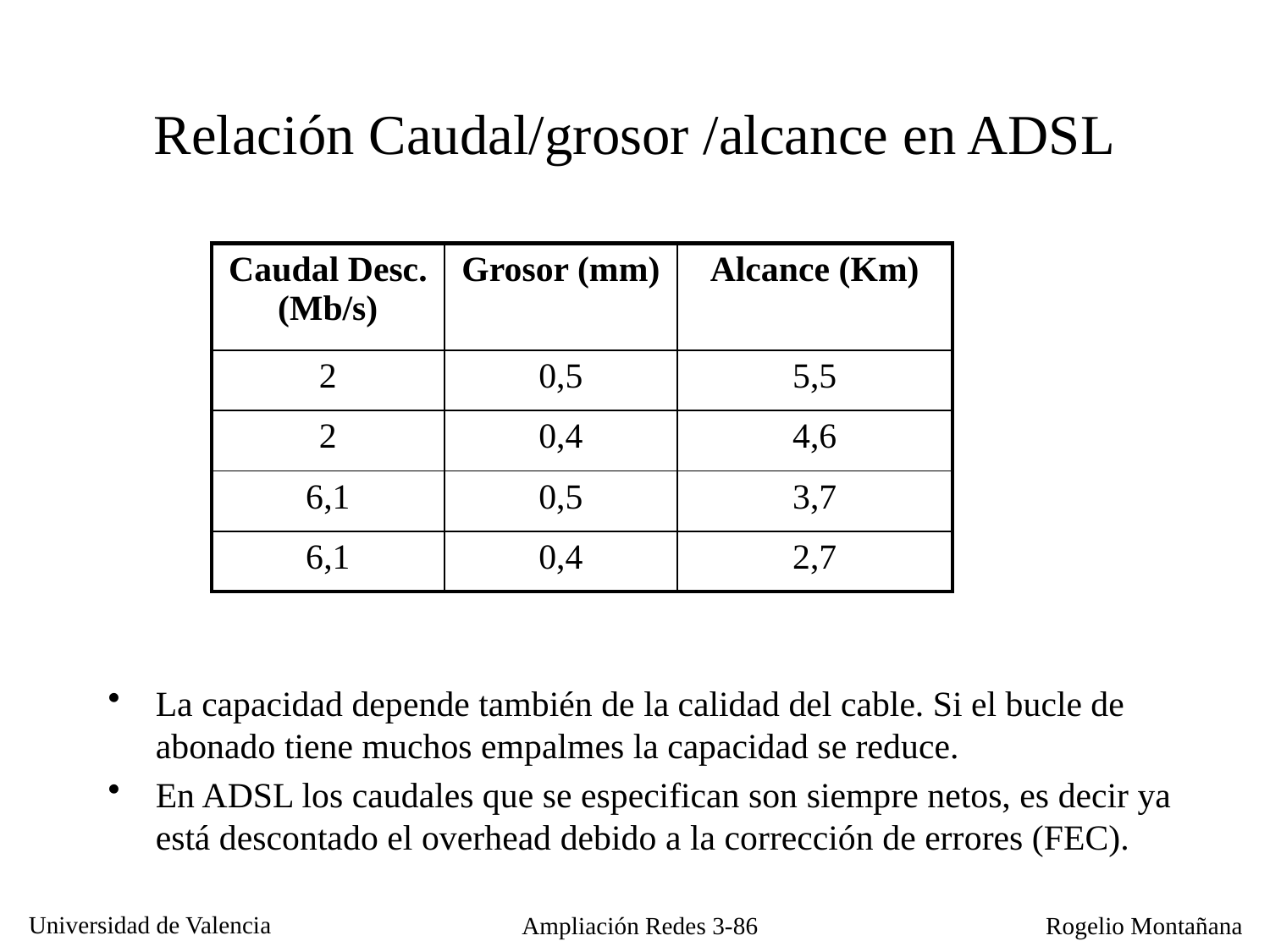

# Relación Caudal/grosor /alcance en ADSL
| Caudal Desc. (Mb/s) | Grosor (mm) | Alcance (Km) |
| --- | --- | --- |
| 2 | 0,5 | 5,5 |
| 2 | 0,4 | 4,6 |
| 6,1 | 0,5 | 3,7 |
| 6,1 | 0,4 | 2,7 |
La capacidad depende también de la calidad del cable. Si el bucle de abonado tiene muchos empalmes la capacidad se reduce.
En ADSL los caudales que se especifican son siempre netos, es decir ya está descontado el overhead debido a la corrección de errores (FEC).
Ampliación Redes 3-86